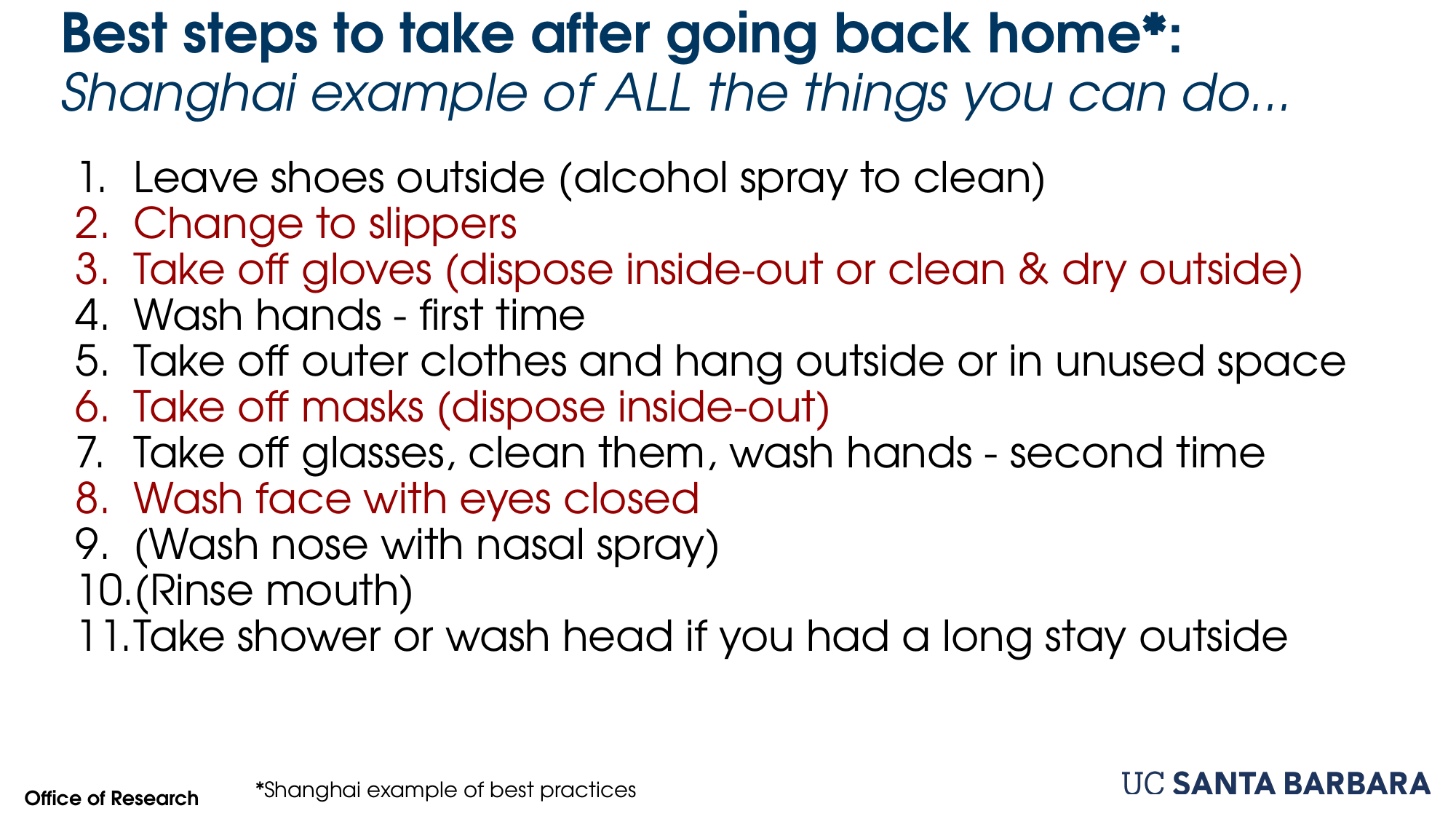

# Best steps to take after going back home*:
Shanghai example of ALL the things you can do...
Leave shoes outside (alcohol spray to clean)
Change to slippers
Take off gloves (dispose inside-out or clean & dry outside)
Wash hands - first time
Take off outer clothes and hang outside or in unused space
Take off masks (dispose inside-out)
Take off glasses, clean them, wash hands - second time
Wash face with eyes closed
(Wash nose with nasal spray)
(Rinse mouth)
Take shower or wash head if you had a long stay outside
*Shanghai example of best practices